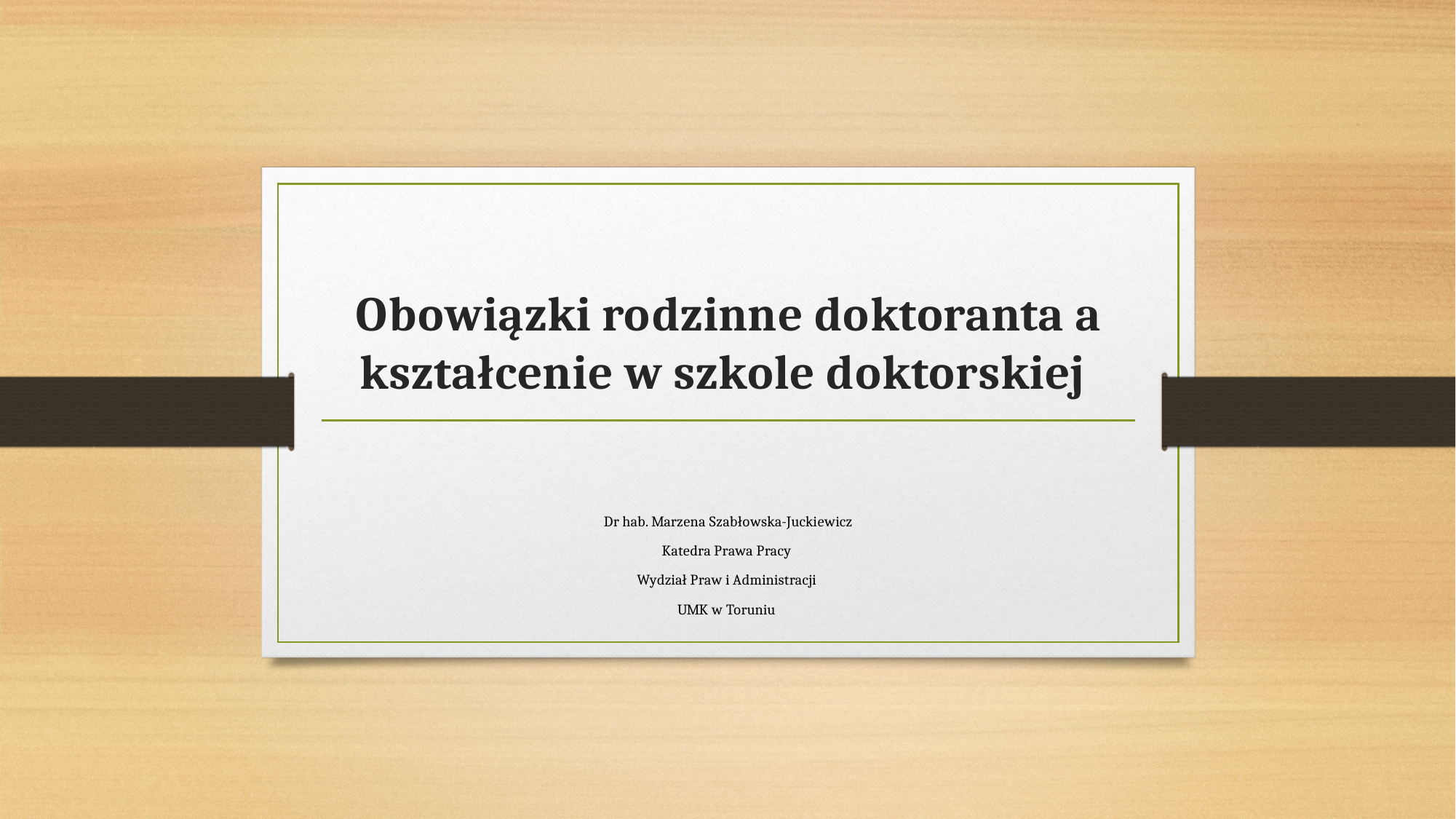

# Obowiązki rodzinne doktoranta a kształcenie w szkole doktorskiej
Dr hab. Marzena Szabłowska-Juckiewicz
Katedra Prawa Pracy
Wydział Praw i Administracji
UMK w Toruniu